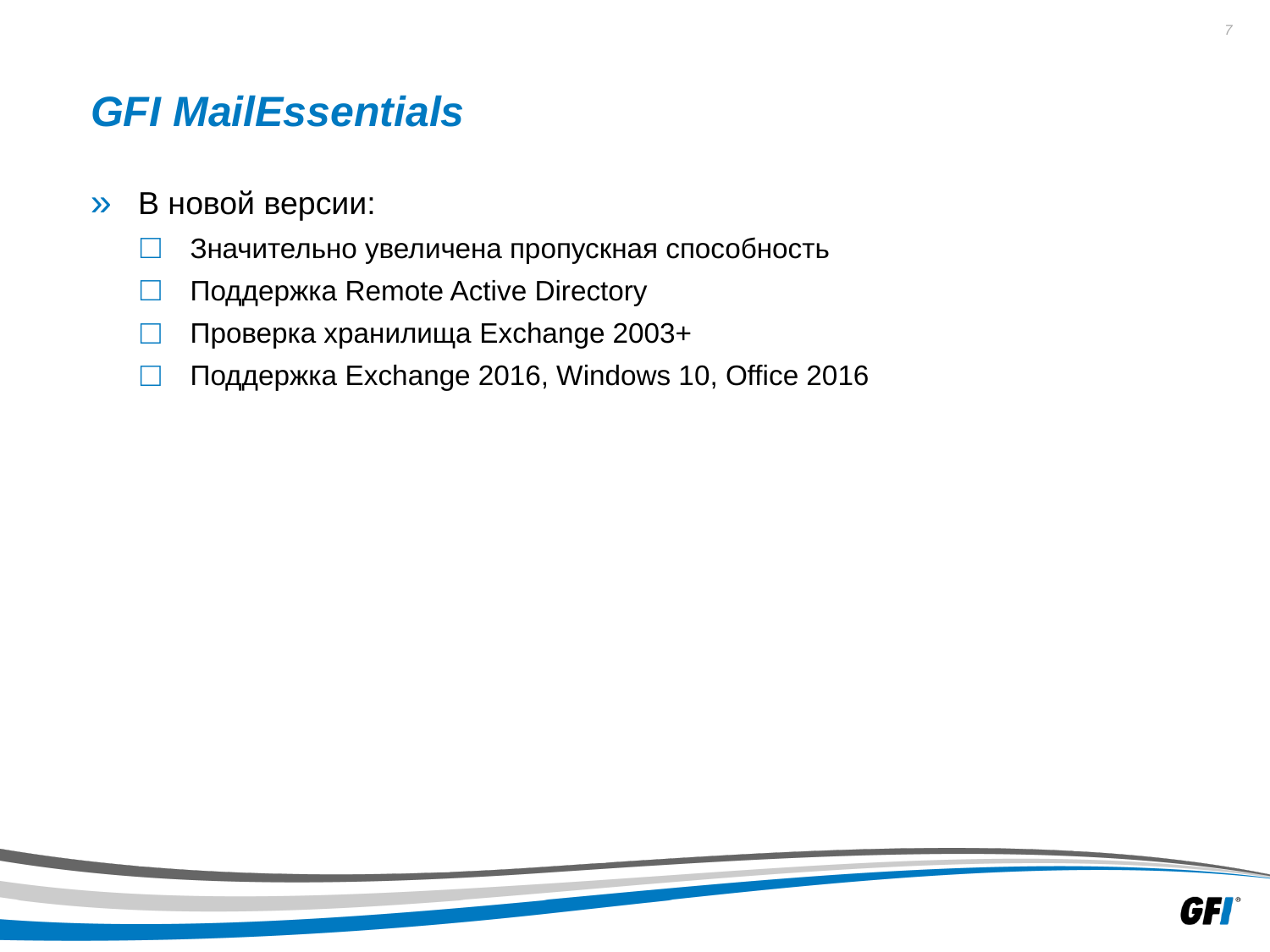

# GFI MailEssentials
В новой версии:
Значительно увеличена пропускная способность
Поддержка Remote Active Directory
Проверка хранилища Exchange 2003+
Поддержка Exchange 2016, Windows 10, Office 2016